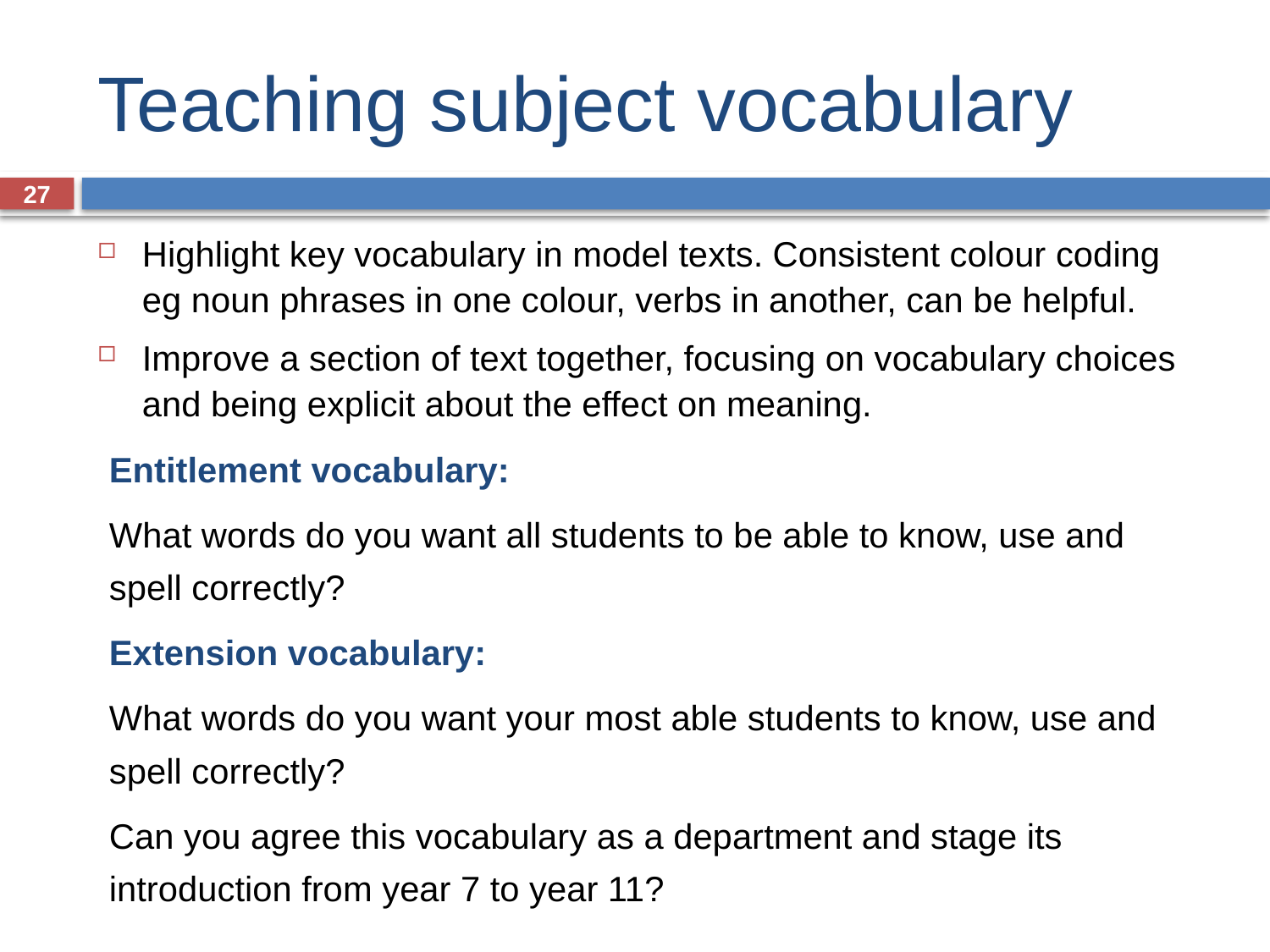

# Teaching subject vocabulary
27
Highlight key vocabulary in model texts. Consistent colour coding eg noun phrases in one colour, verbs in another, can be helpful.
Improve a section of text together, focusing on vocabulary choices and being explicit about the effect on meaning.
Entitlement vocabulary:
What words do you want all students to be able to know, use and spell correctly?
Extension vocabulary:
What words do you want your most able students to know, use and spell correctly?
Can you agree this vocabulary as a department and stage its introduction from year 7 to year 11?